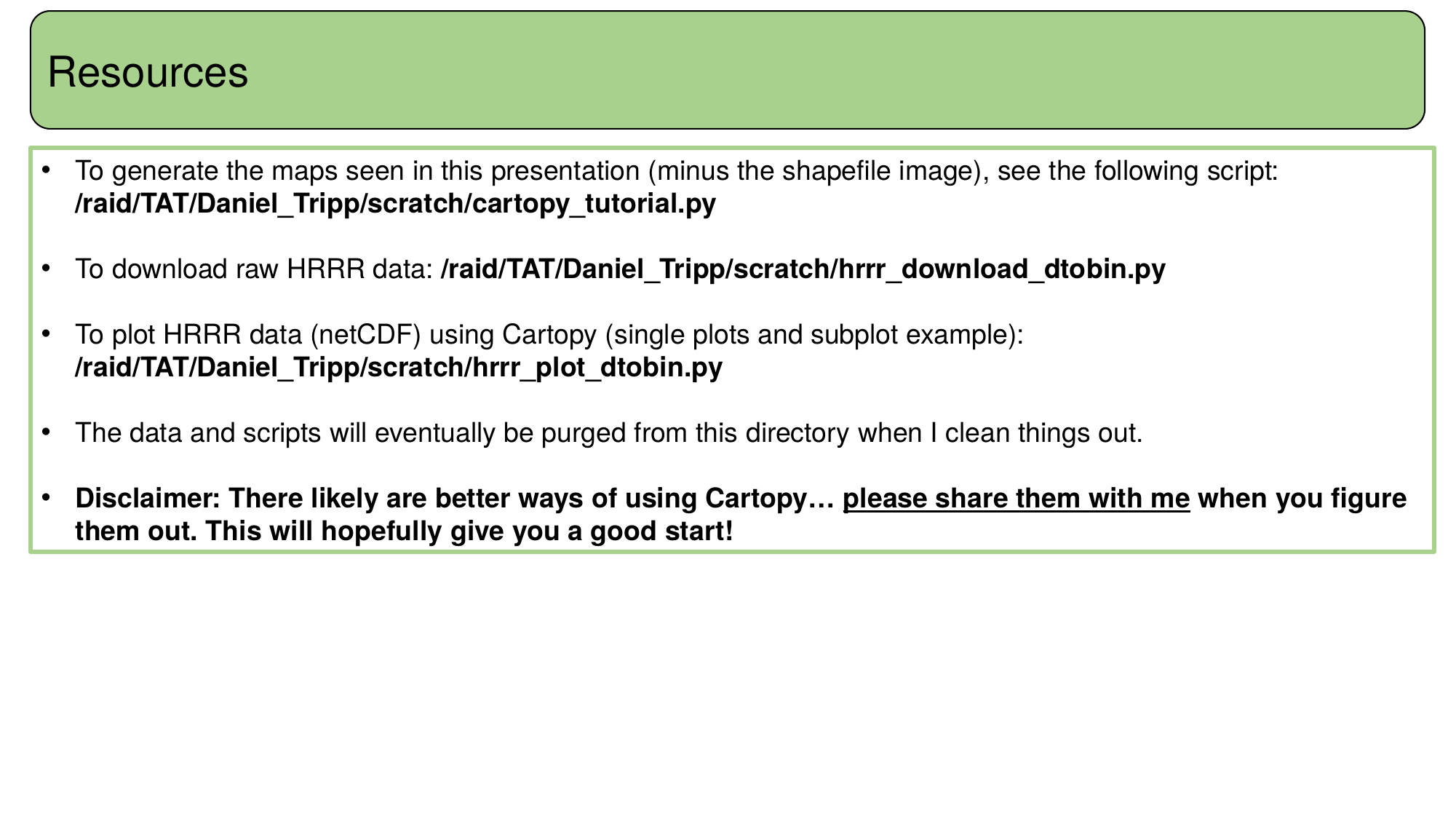

Resources
To generate the maps seen in this presentation (minus the shapefile image), see the following script: /raid/TAT/Daniel_Tripp/scratch/cartopy_tutorial.py

To download raw HRRR data: /raid/TAT/Daniel_Tripp/scratch/hrrr_download_dtobin.py

To plot HRRR data (netCDF) using Cartopy (single plots and subplot example): /raid/TAT/Daniel_Tripp/scratch/hrrr_plot_dtobin.py

The data and scripts will eventually be purged from this directory when I clean things out.

Disclaimer: There likely are better ways of using Cartopy… please share them with me when you figure them out. This will hopefully give you a good start!